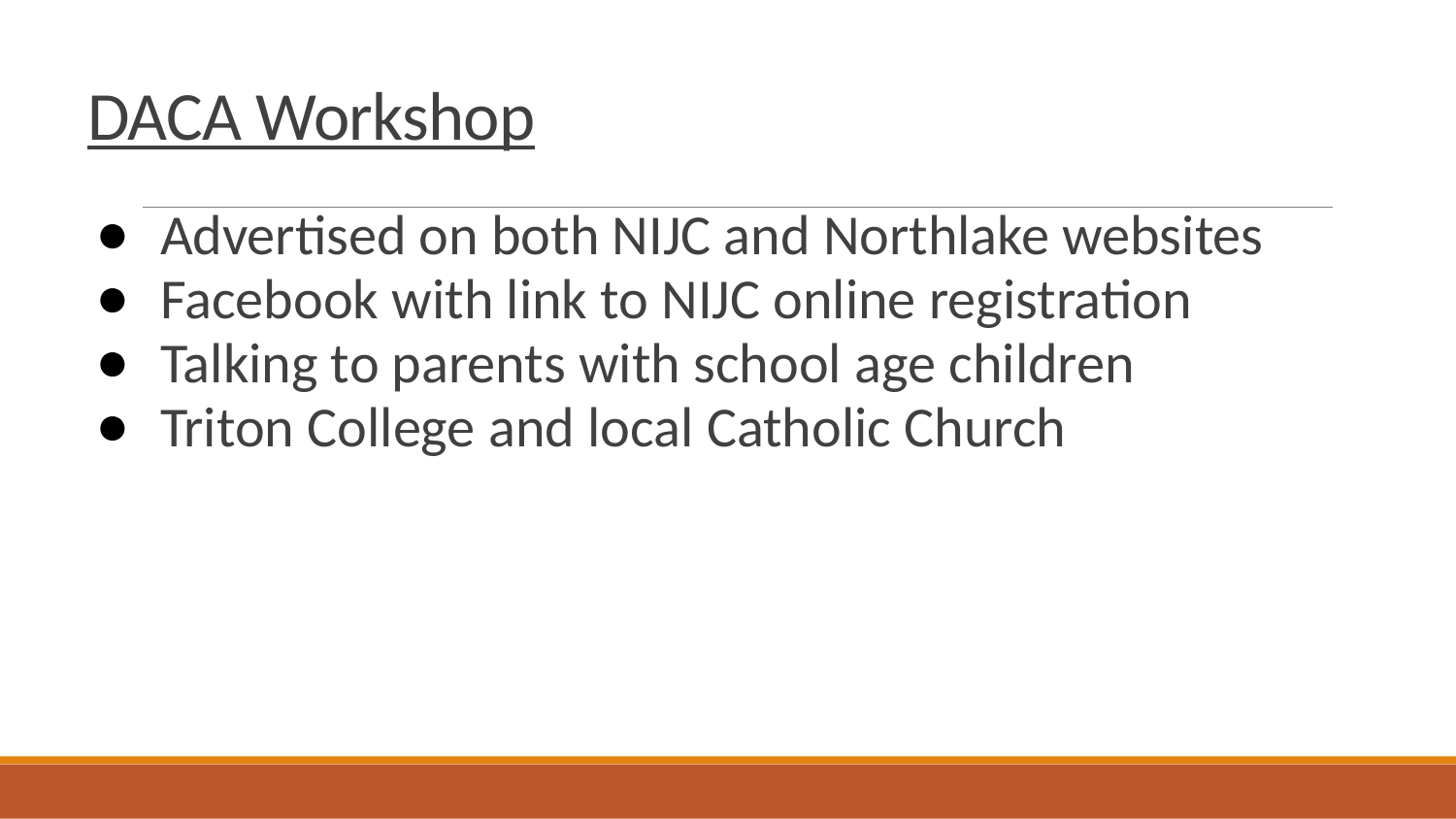

# DACA Workshop
Advertised on both NIJC and Northlake websites
Facebook with link to NIJC online registration
Talking to parents with school age children
Triton College and local Catholic Church